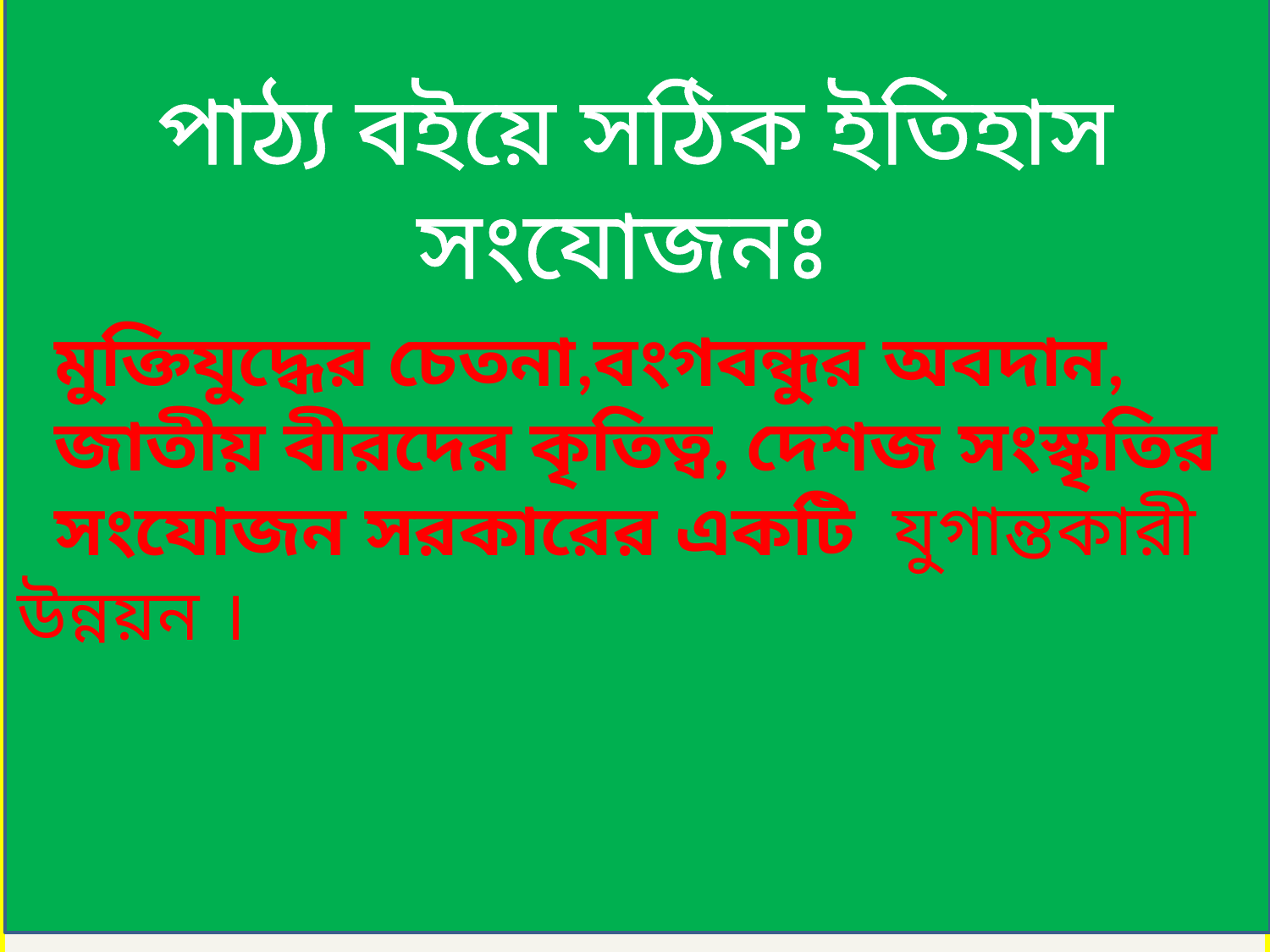

মুক্তিযুদ্ধের চেতনা,বংগবন্ধুর অবদান,
  জাতীয় বীরদের কৃতিত্ব, দেশজ সংস্কৃতির
  সংযোজন সরকারের একটি  যুগান্তকারী উন্নয়ন ।

পাঠ্য বইয়ে সঠিক ইতিহাস সংযোজনঃ